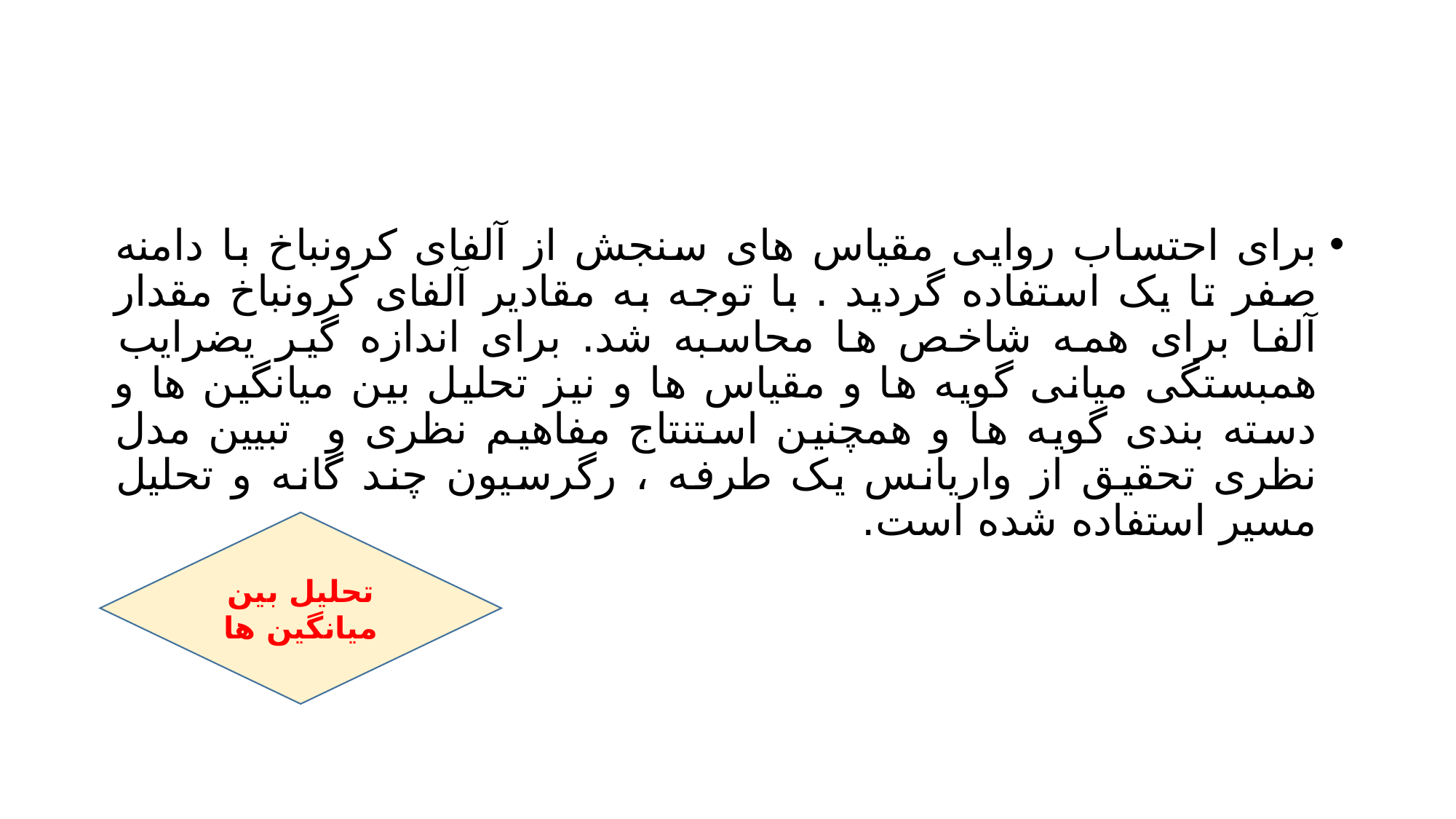

#
برای احتساب روایی مقیاس های سنجش از آلفای کرونباخ با دامنه صفر تا یک استفاده گردید . با توجه به مقادیر آلفای کرونباخ مقدار آلفا برای همه شاخص ها محاسبه شد. برای اندازه گیر یضرایب همبستگی میانی گویه ها و مقیاس ها و نیز تحلیل بین میانگین ها و دسته بندی گویه ها و همچنین استنتاج مفاهیم نظری و  تبیین مدل نظری تحقیق از واریانس یک طرفه ، رگرسیون چند گانه و تحلیل مسیر استفاده شده است.
تحلیل بین میانگین ها